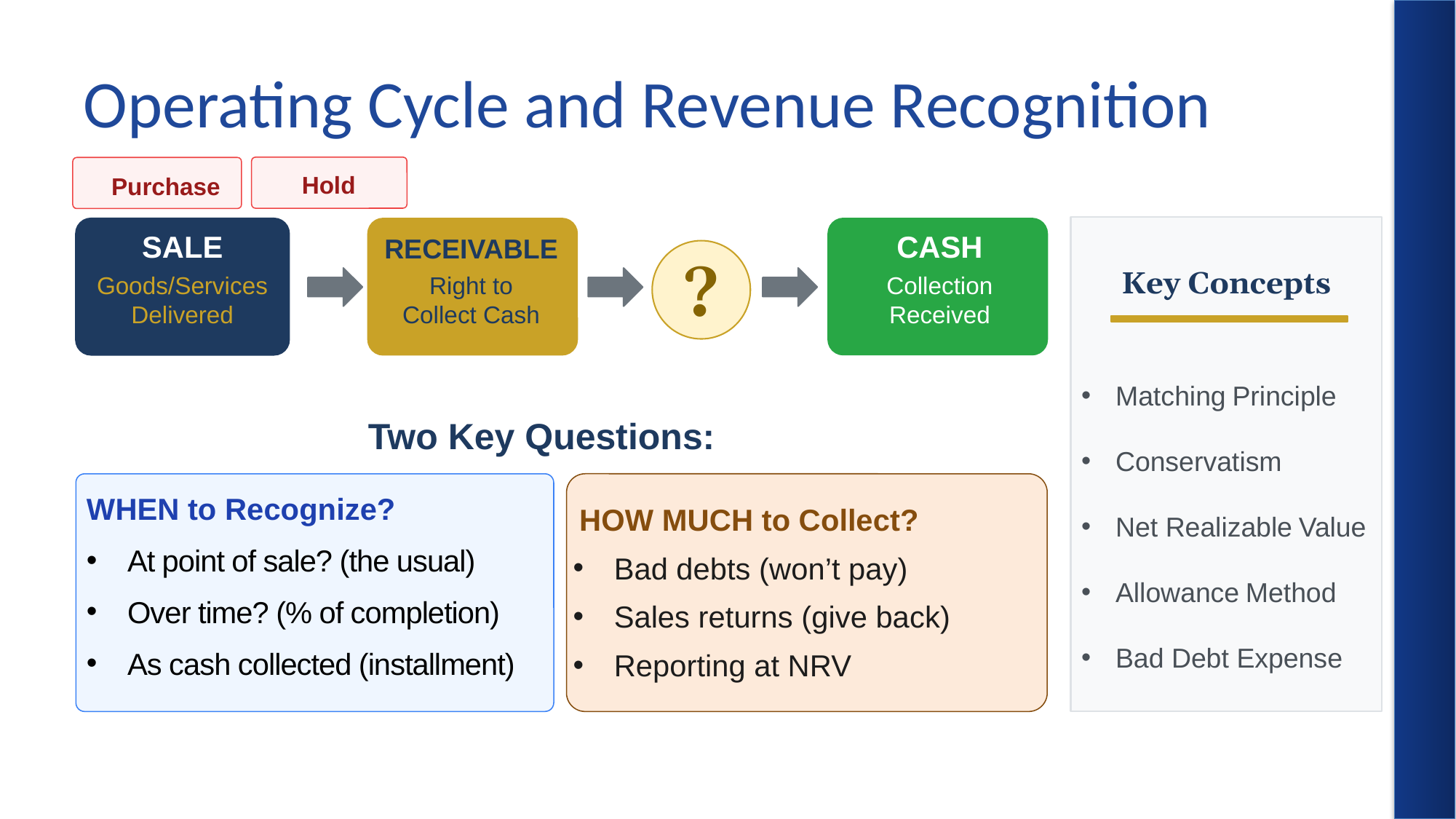

# Operating Cycle and Revenue Recognition

 Hold
 Purchase

RECEIVABLE

Right to
Collect Cash

CASH

Collection
Received

SALE

Goods/Services
Delivered

?
Key Concepts

Matching Principle

Conservatism

Net Realizable Value

Allowance Method

Bad Debt Expense
Two Key Questions:

WHEN to Recognize?
At point of sale? (the usual)
Over time? (% of completion)
As cash collected (installment)
 HOW MUCH to Collect?
Bad debts (won’t pay)
Sales returns (give back)
Reporting at NRV